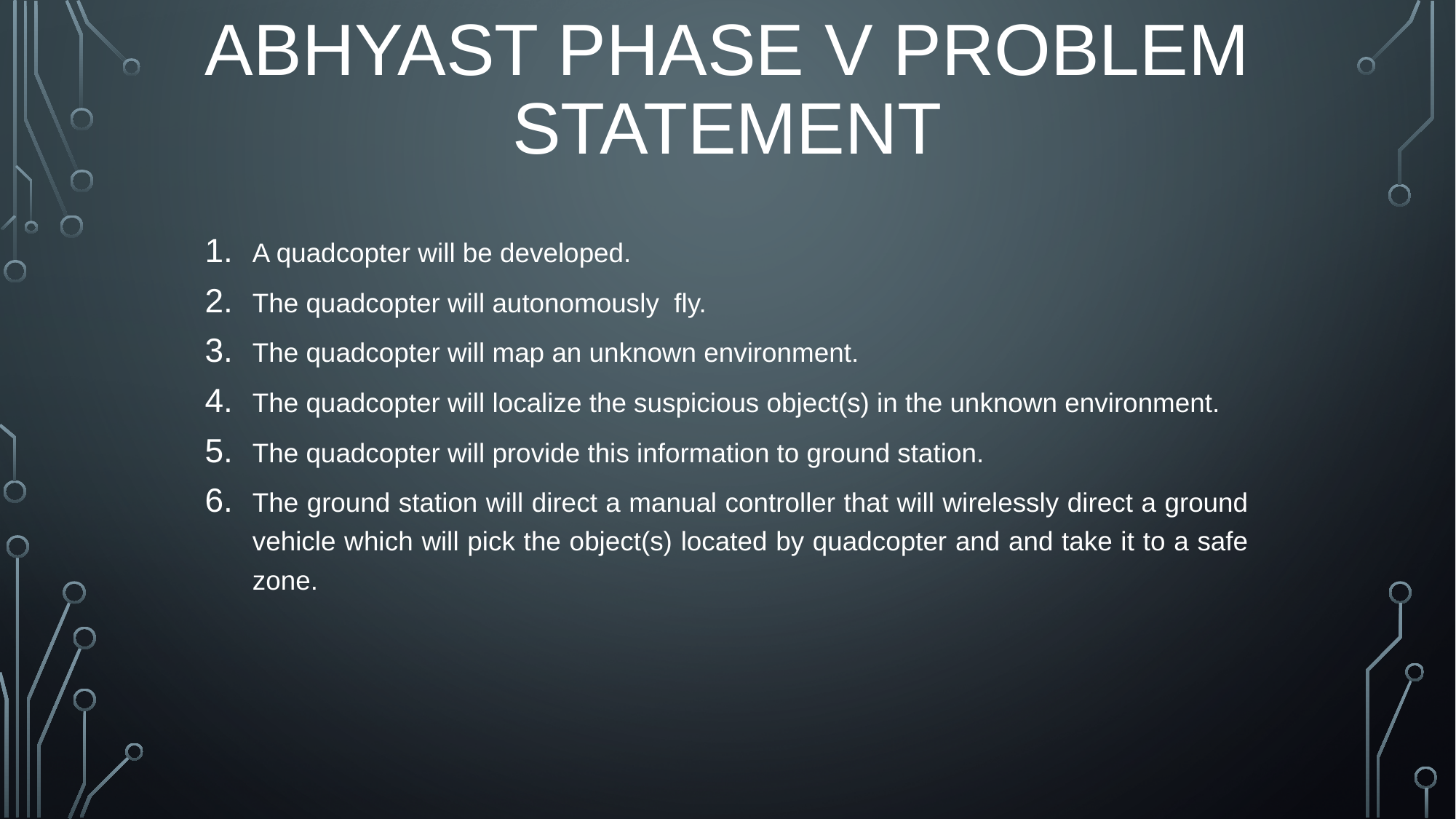

# ABHYAST PHASE V PROBLEM STATEMENT

A quadcopter will be developed.
The quadcopter will autonomously  fly.
The quadcopter will map an unknown environment.
The quadcopter will localize the suspicious object(s) in the unknown environment.
The quadcopter will provide this information to ground station.
The ground station will direct a manual controller that will wirelessly direct a ground vehicle which will pick the object(s) located by quadcopter and and take it to a safe zone.